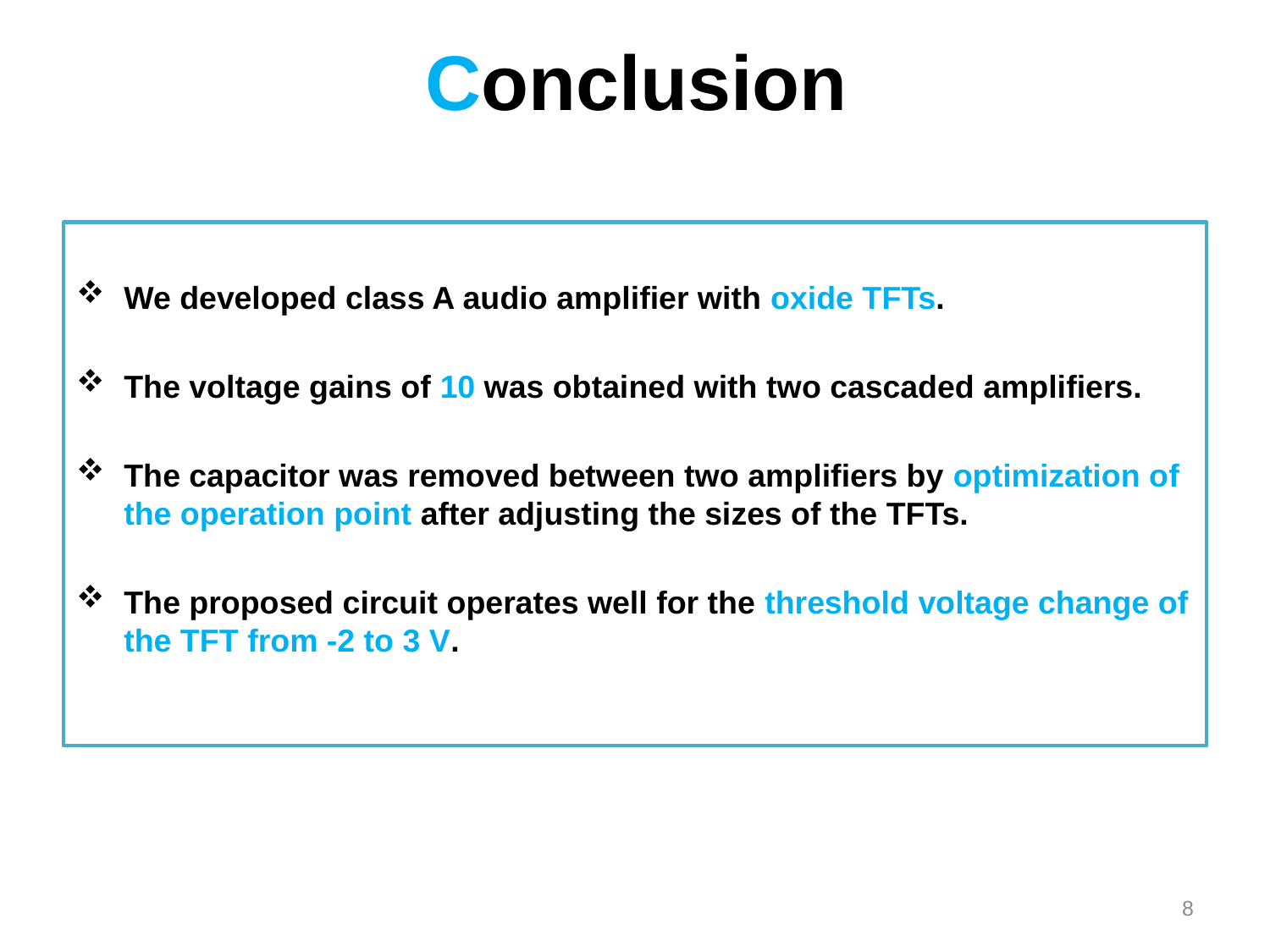

# Conclusion

We developed class A audio amplifier with oxide TFTs.

The voltage gains of 10 was obtained with two cascaded amplifiers.

The capacitor was removed between two amplifiers by optimization of the operation point after adjusting the sizes of the TFTs.

The proposed circuit operates well for the threshold voltage change of the TFT from -2 to 3 V.

8